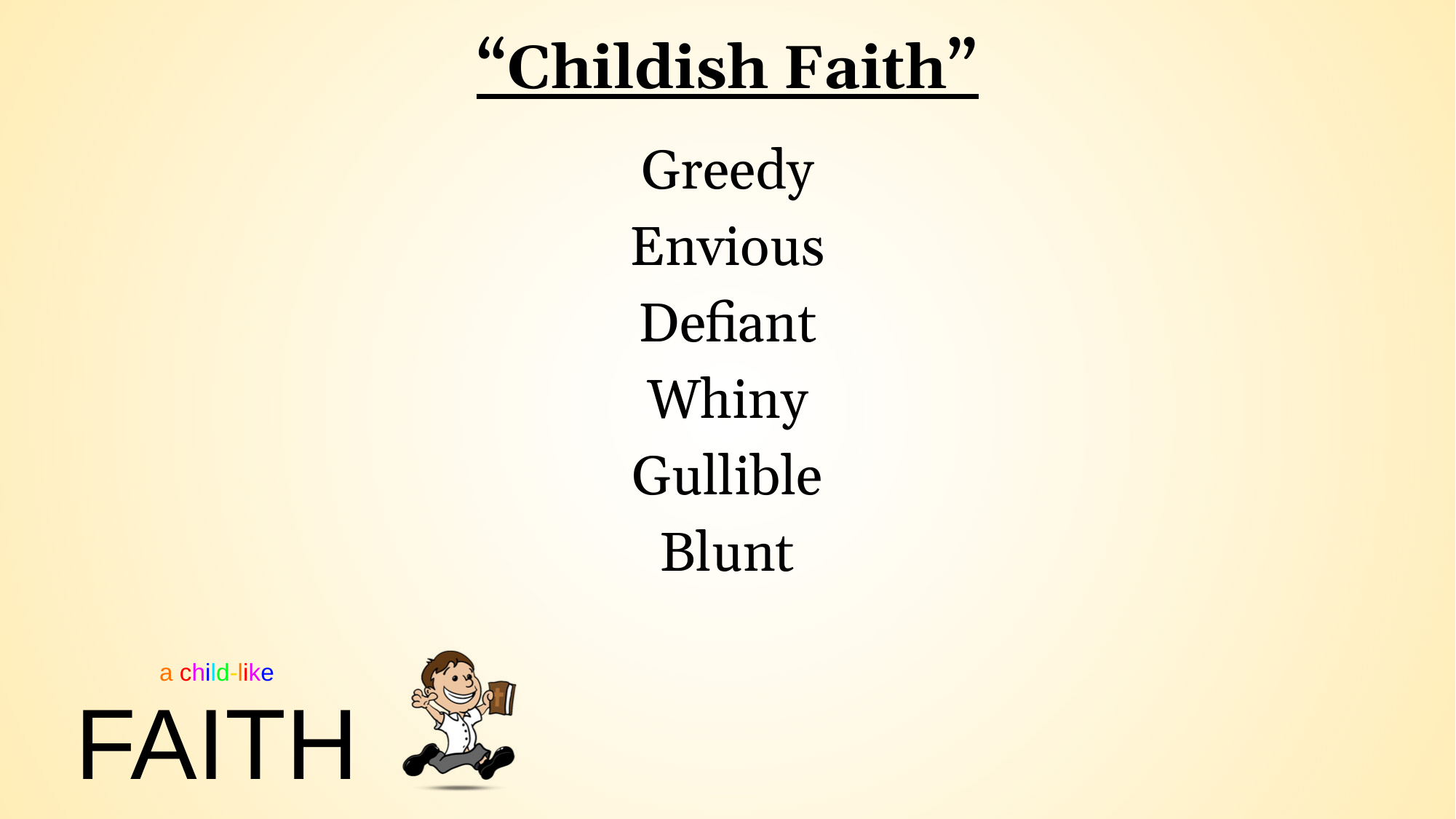

“Childish Faith”
Greedy
Envious
Defiant
Whiny
Gullible
Blunt
a child-like
# FAITH